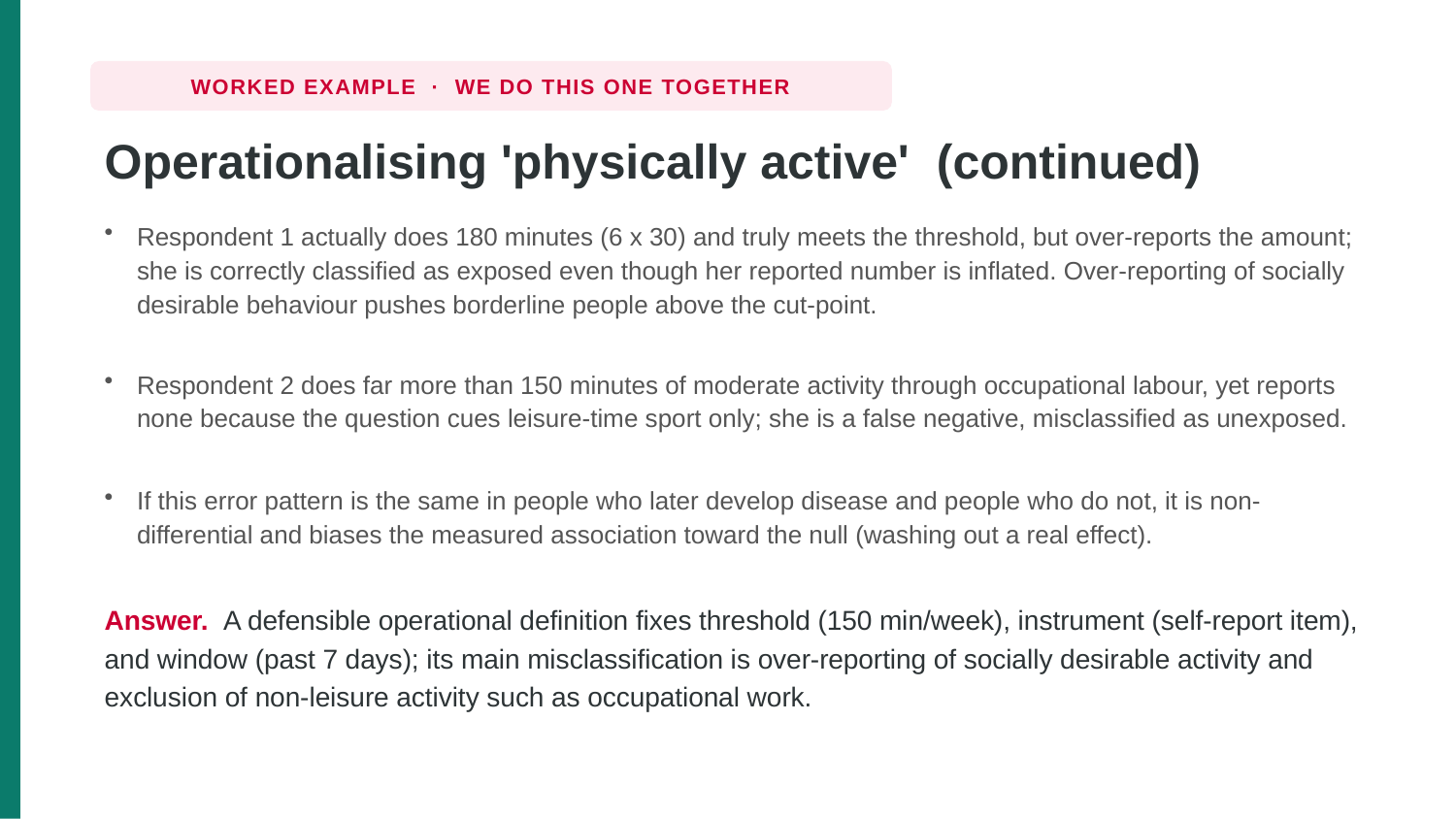

WORKED EXAMPLE  ·  WE DO THIS ONE TOGETHER
Operationalising 'physically active'  (continued)
Respondent 1 actually does 180 minutes (6 x 30) and truly meets the threshold, but over-reports the amount; she is correctly classified as exposed even though her reported number is inflated. Over-reporting of socially desirable behaviour pushes borderline people above the cut-point.
Respondent 2 does far more than 150 minutes of moderate activity through occupational labour, yet reports none because the question cues leisure-time sport only; she is a false negative, misclassified as unexposed.
If this error pattern is the same in people who later develop disease and people who do not, it is non-differential and biases the measured association toward the null (washing out a real effect).
Answer.  A defensible operational definition fixes threshold (150 min/week), instrument (self-report item), and window (past 7 days); its main misclassification is over-reporting of socially desirable activity and exclusion of non-leisure activity such as occupational work.